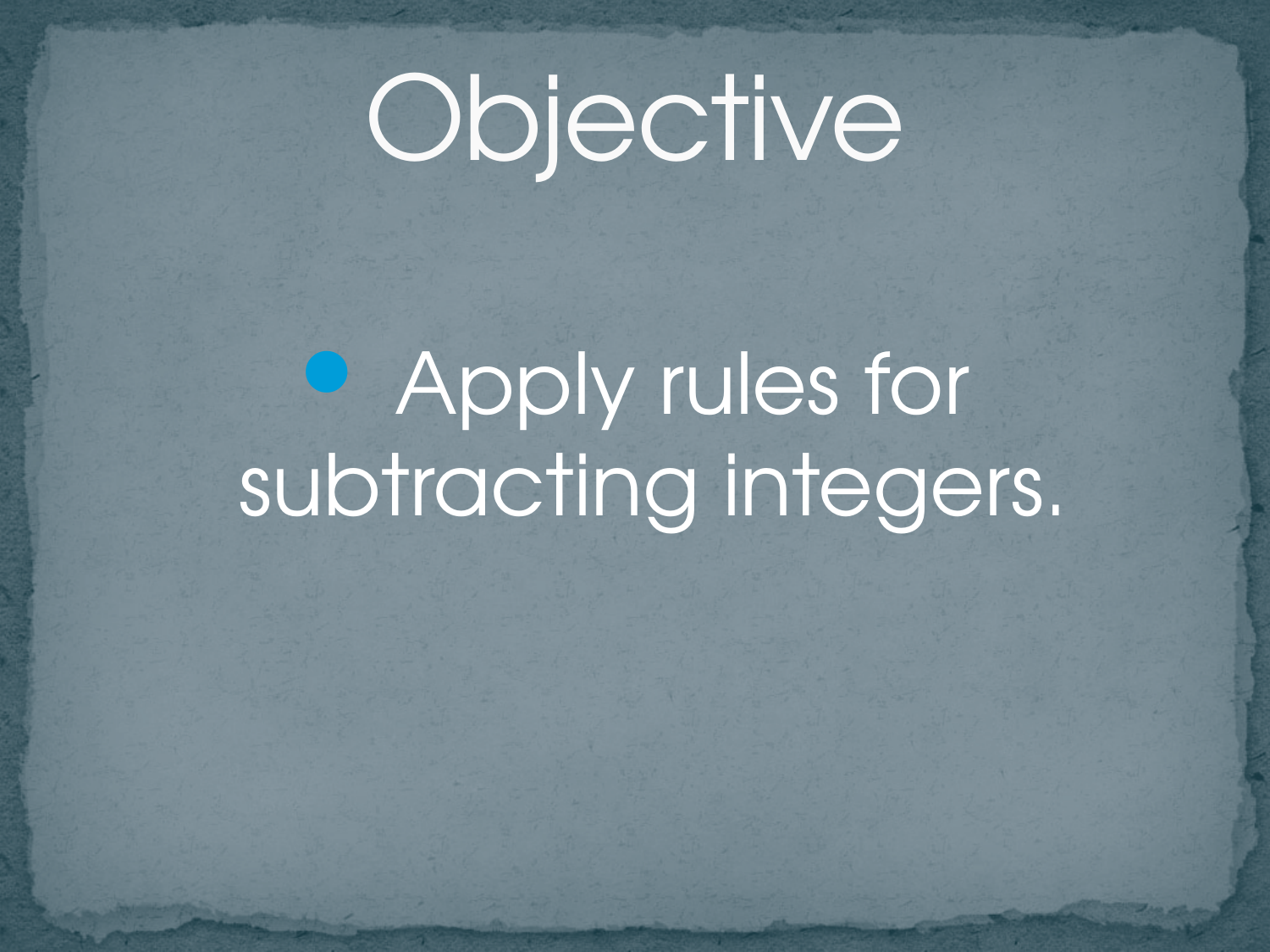

# Objective

 Apply rules for subtracting integers.